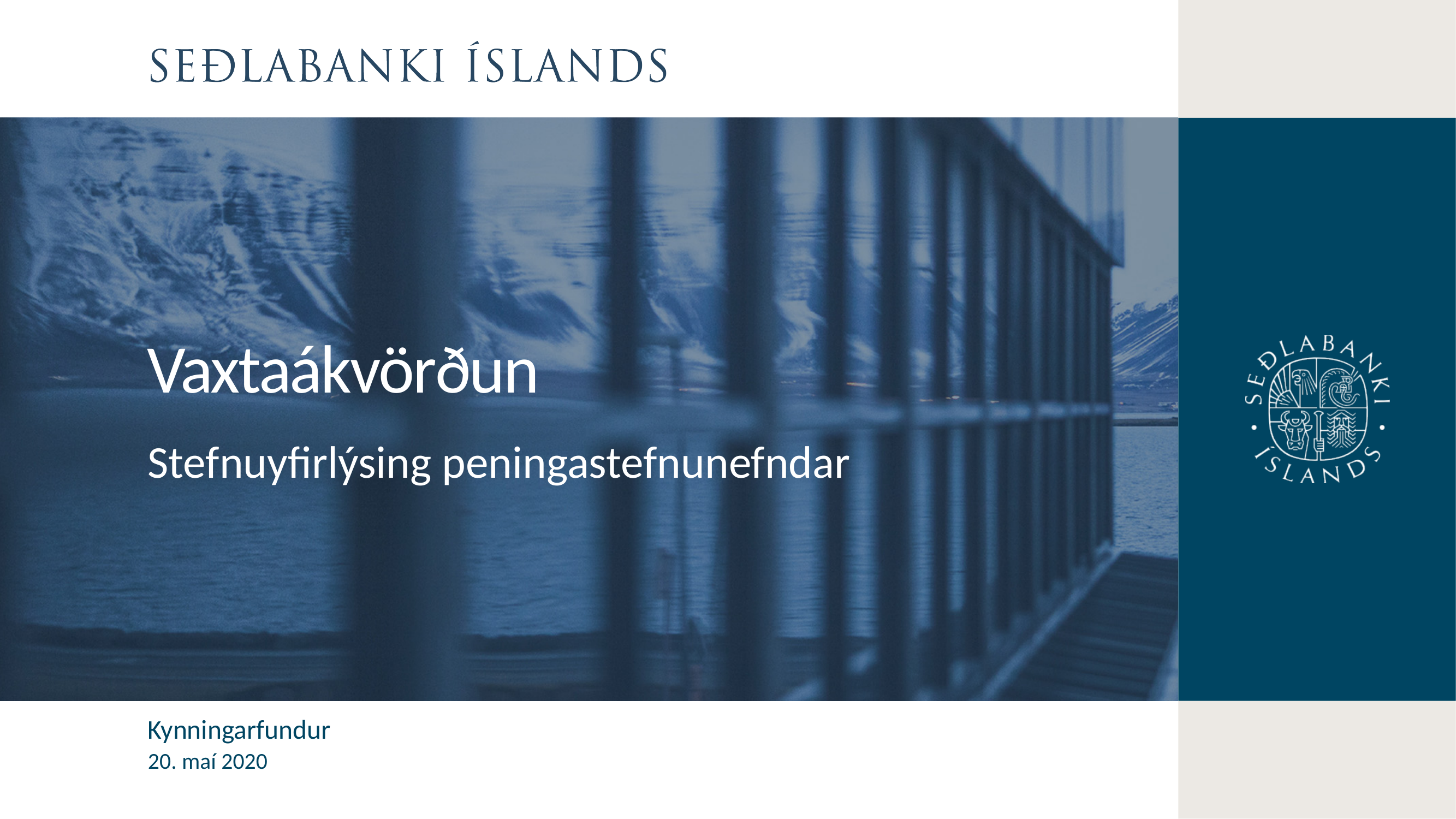

Vaxtaákvörðun
Stefnuyfirlýsing peningastefnunefndar
Kynningarfundur

20. maí 2020